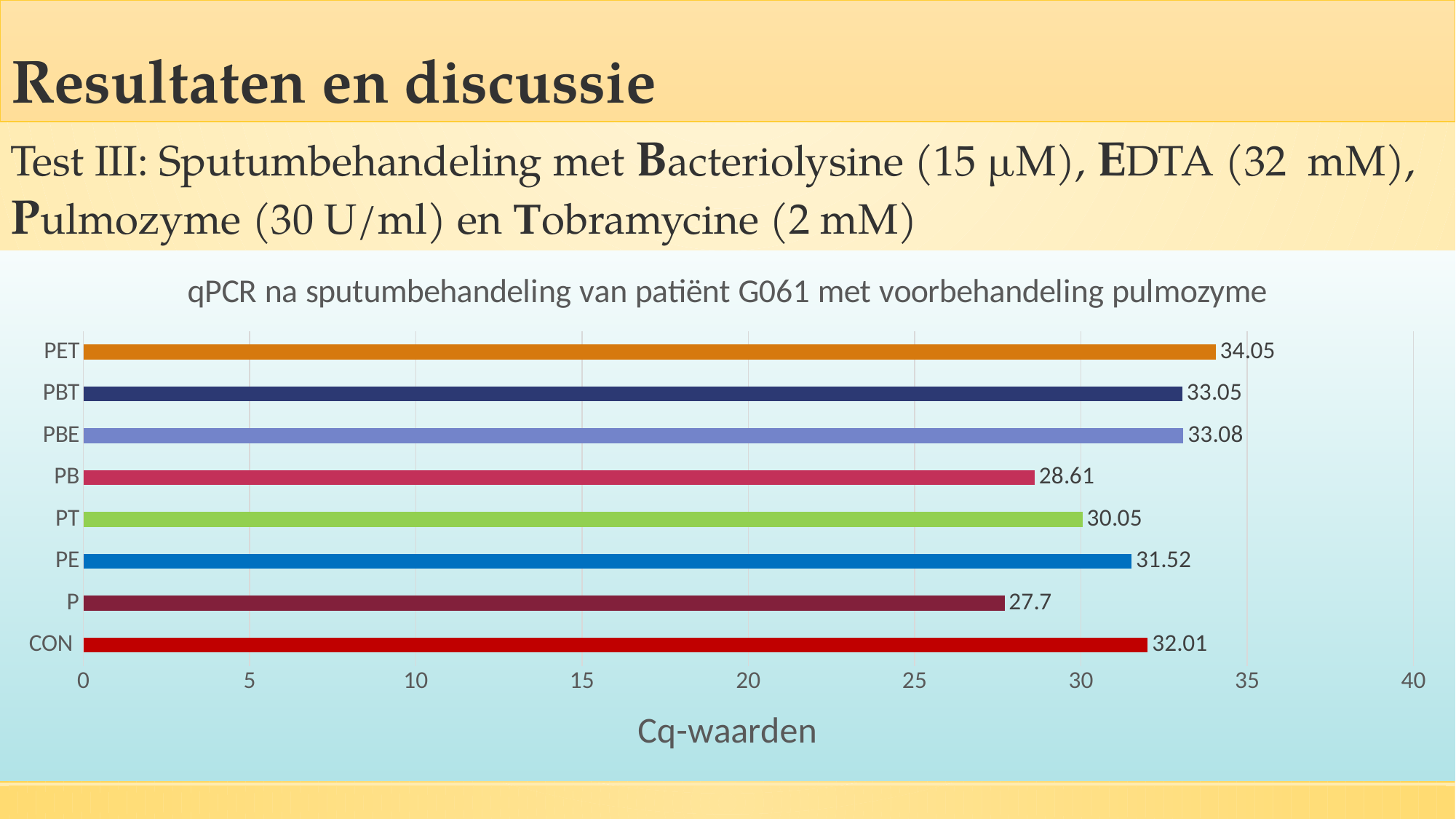

Resultaten en discussie
Test III: Sputumbehandeling met Bacteriolysine (15 µM), EDTA (32  mM), Pulmozyme (30 U/ml) en Tobramycine (2 mM)

### Chart: qPCR na sputumbehandeling van patiënt G061 met voorbehandeling pulmozyme

| Category |  |
|---|---|
| CON  | 32.01 |
| P | 27.7 |
| PE | 31.52 |
| PT | 30.05 |
| PB | 28.61 |
| PBE | 33.08 |
| PBT | 33.05 |
| PET | 34.05 |